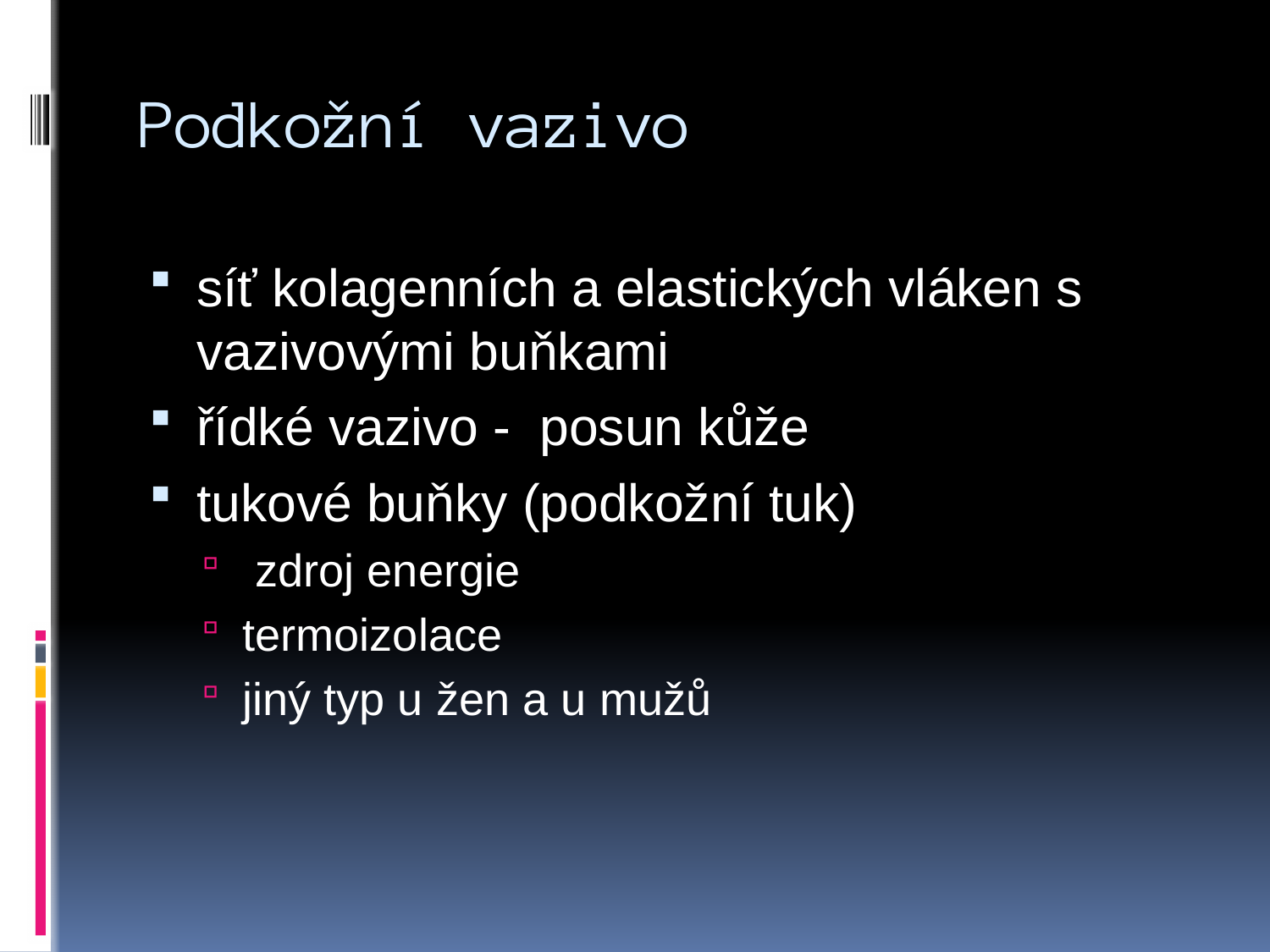

# Podkožní vazivo
síť kolagenních a elastických vláken s vazivovými buňkami
řídké vazivo -  posun kůže
tukové buňky (podkožní tuk)
 zdroj energie
termoizolace
jiný typ u žen a u mužů